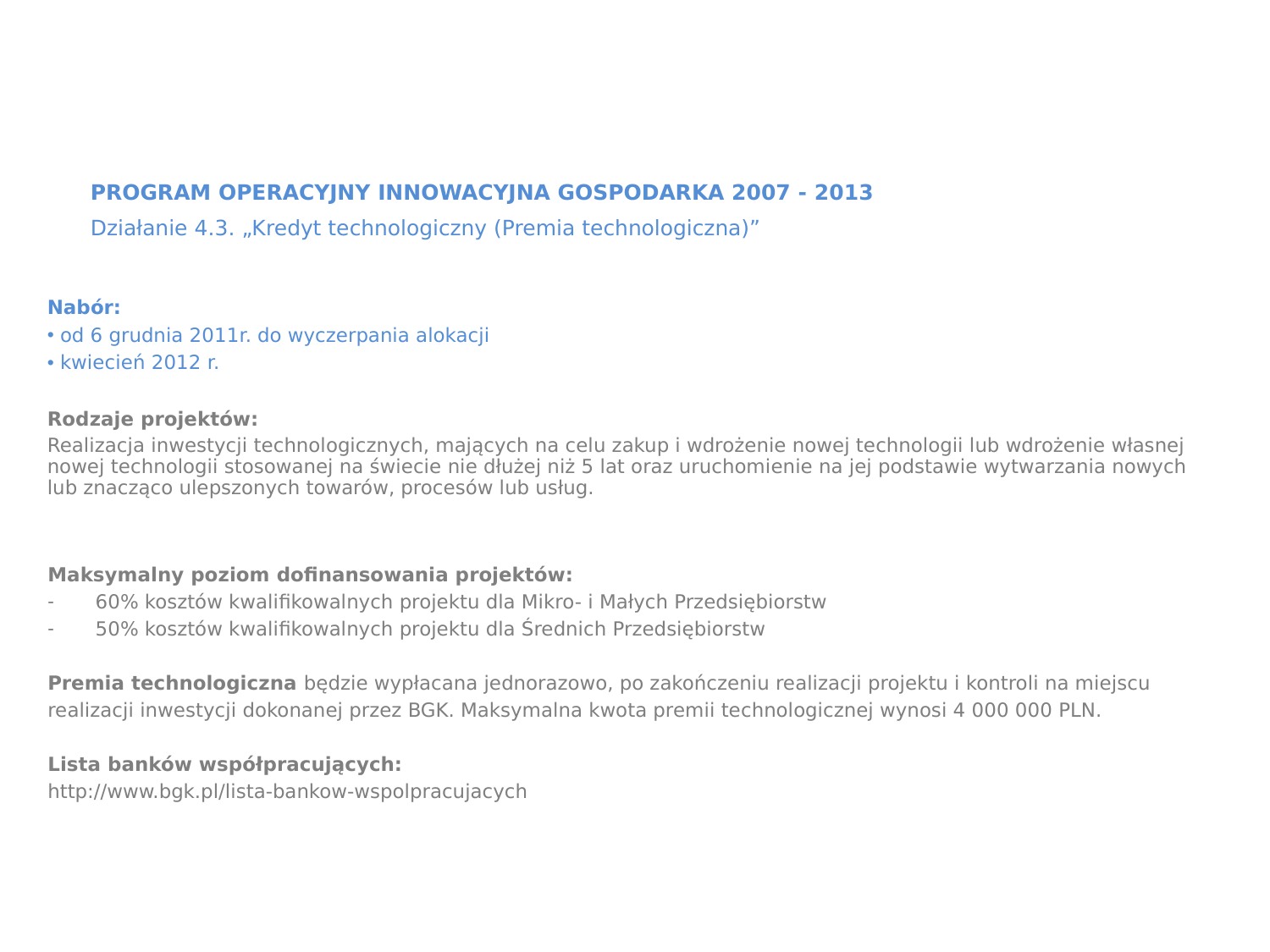

PROGRAM OPERACYJNY INNOWACYJNA GOSPODARKA 2007 - 2013
Działanie 4.3. „Kredyt technologiczny (Premia technologiczna)”

| Nabór: od 6 grudnia 2011r. do wyczerpania alokacji kwiecień 2012 r. |
| --- |
| Rodzaje projektów: Realizacja inwestycji technologicznych, mających na celu zakup i wdrożenie nowej technologii lub wdrożenie własnej nowej technologii stosowanej na świecie nie dłużej niż 5 lat oraz uruchomienie na jej podstawie wytwarzania nowych lub znacząco ulepszonych towarów, procesów lub usług. |
Maksymalny poziom dofinansowania projektów:
60% kosztów kwalifikowalnych projektu dla Mikro- i Małych Przedsiębiorstw
50% kosztów kwalifikowalnych projektu dla Średnich Przedsiębiorstw

Premia technologiczna będzie wypłacana jednorazowo, po zakończeniu realizacji projektu i kontroli na miejscu
realizacji inwestycji dokonanej przez BGK. Maksymalna kwota premii technologicznej wynosi 4 000 000 PLN.

Lista banków współpracujących:
http://www.bgk.pl/lista-bankow-wspolpracujacych